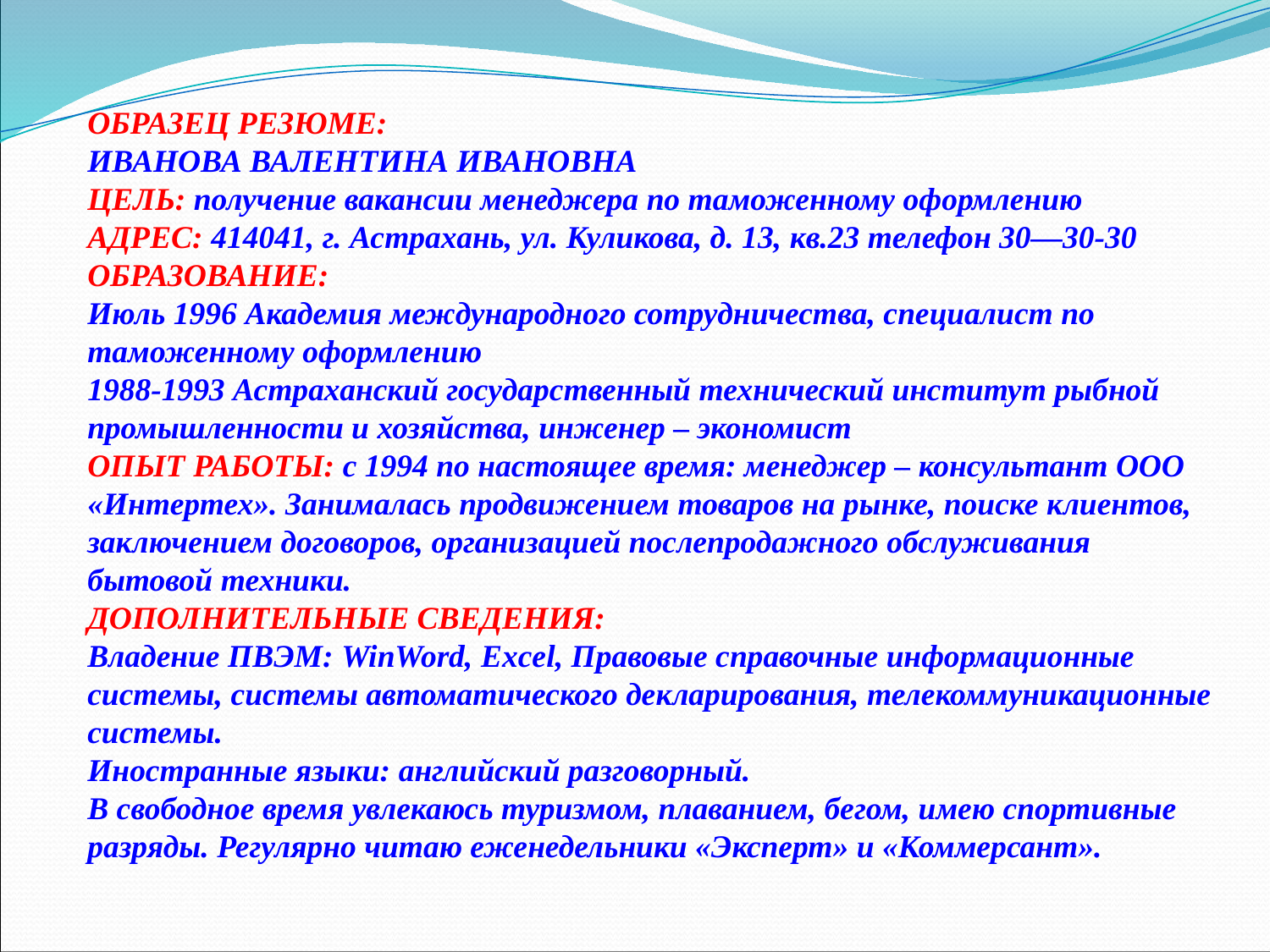

ОБРАЗЕЦ РЕЗЮМЕ:
ИВАНОВА ВАЛЕНТИНА ИВАНОВНА
ЦЕЛЬ: получение вакансии менеджера по таможенному оформлению
АДРЕС: 414041, г. Астрахань, ул. Куликова, д. 13, кв.23 телефон 30—30-30
ОБРАЗОВАНИЕ:
Июль 1996 Академия международного сотрудничества, специалист по таможенному оформлению
1988-1993 Астраханский государственный технический институт рыбной промышленности и хозяйства, инженер – экономист
ОПЫТ РАБОТЫ: с 1994 по настоящее время: менеджер – консультант ООО «Интертех». Занималась продвижением товаров на рынке, поиске клиентов, заключением договоров, организацией послепродажного обслуживания бытовой техники.
ДОПОЛНИТЕЛЬНЫЕ СВЕДЕНИЯ:
Владение ПВЭМ: WinWord, Excel, Правовые справочные информационные системы, системы автоматического декларирования, телекоммуникационные системы.
Иностранные языки: английский разговорный.
В свободное время увлекаюсь туризмом, плаванием, бегом, имею спортивные разряды. Регулярно читаю еженедельники «Эксперт» и «Коммерсант».